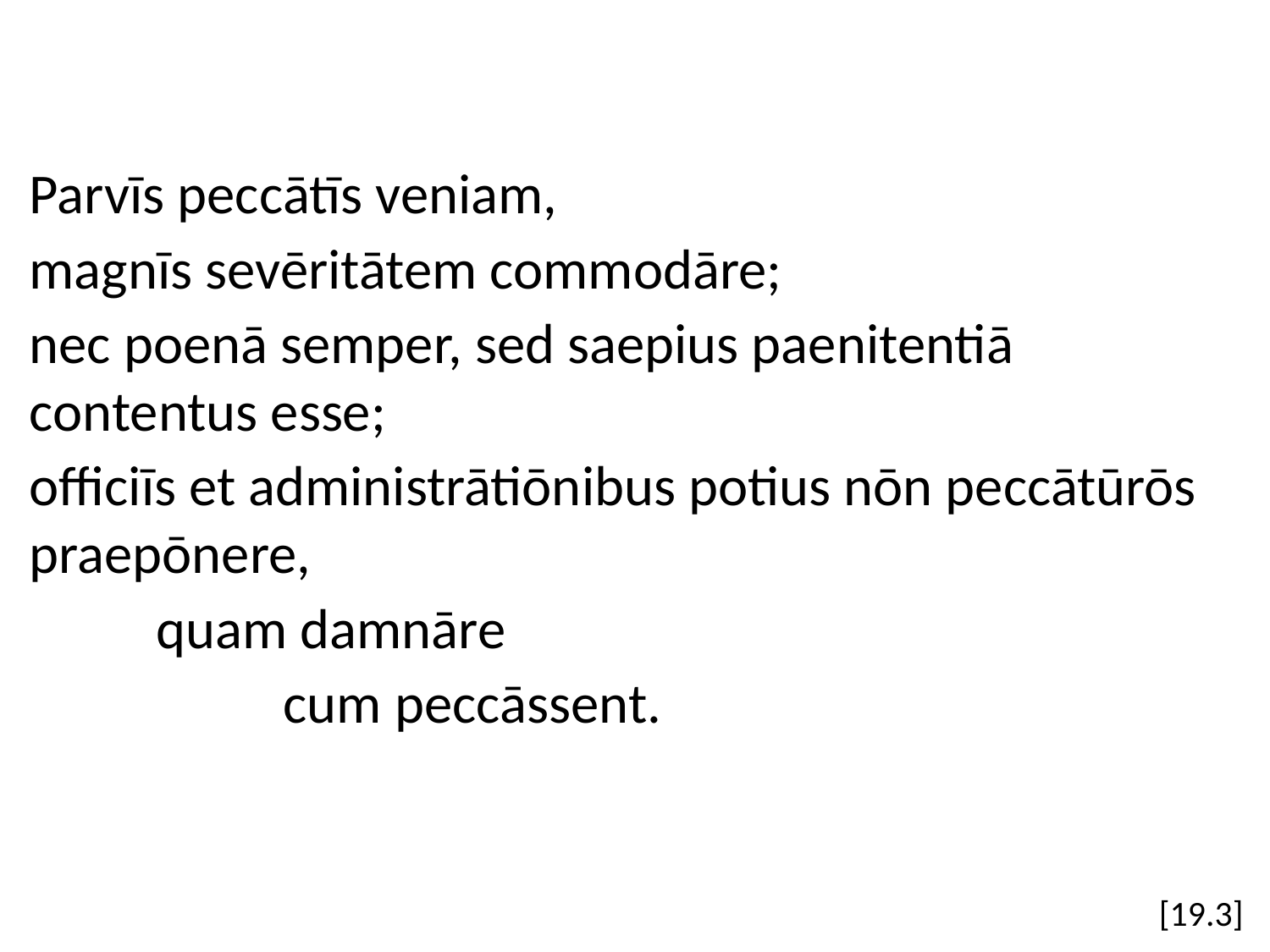

Parvīs peccātīs veniam,
magnīs sevēritātem commodāre;
nec poenā semper, sed saepius paenitentiā contentus esse;
officiīs et administrātiōnibus potius nōn peccātūrōs praepōnere,
	quam damnāre
		cum peccāssent.

[19.3]
#